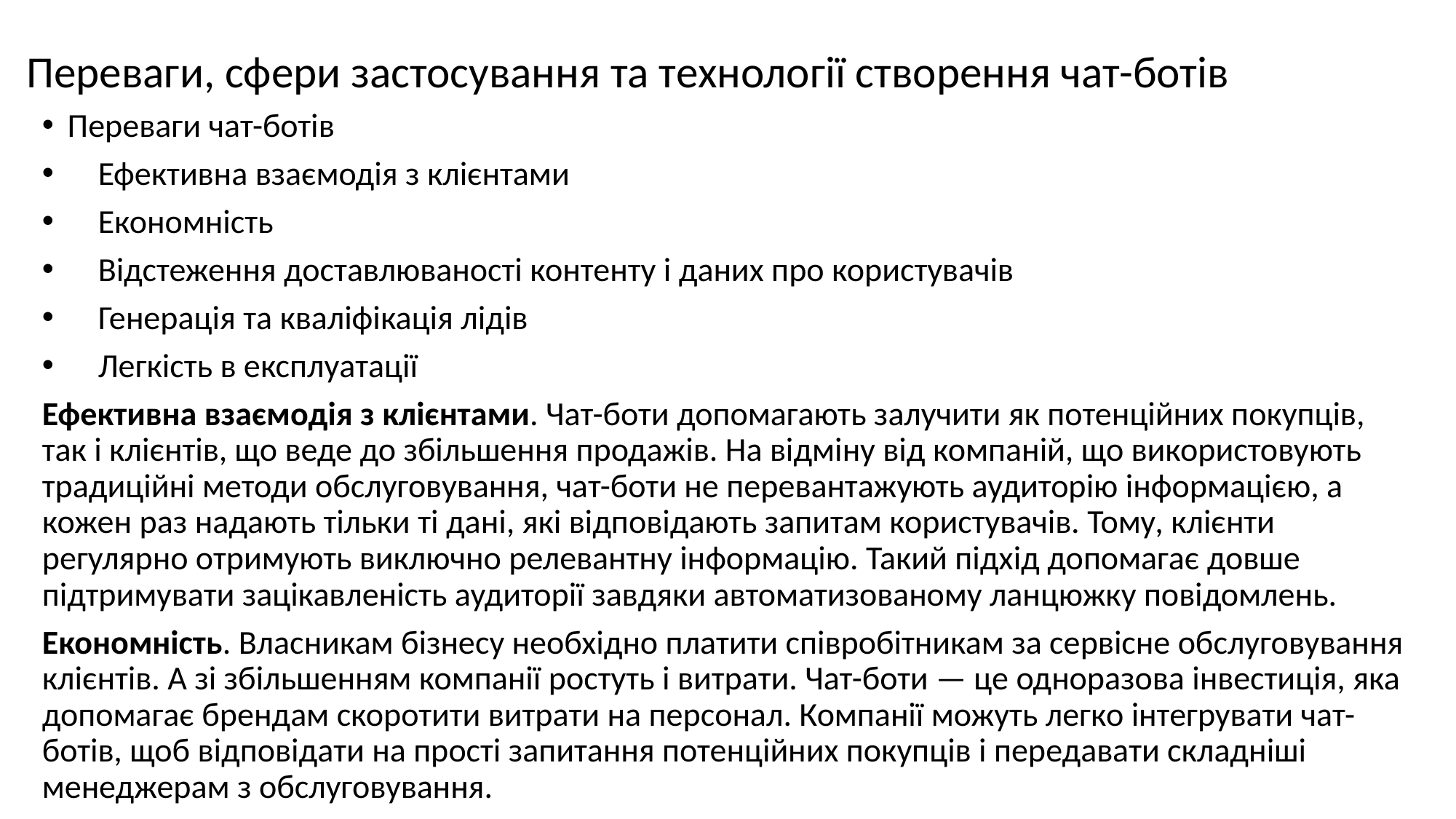

# Переваги, сфери застосування та технології створення чат-ботів
Переваги чат-ботів
    Ефективна взаємодія з клієнтами
    Економність
    Відстеження доставлюваності контенту і даних про користувачів
    Генерація та кваліфікація лідів
    Легкість в експлуатації
Ефективна взаємодія з клієнтами. Чат-боти допомагають залучити як потенційних покупців, так і клієнтів, що веде до збільшення продажів. На відміну від компаній, що використовують традиційні методи обслуговування, чат-боти не перевантажують аудиторію інформацією, а кожен раз надають тільки ті дані, які відповідають запитам користувачів. Тому, клієнти регулярно отримують виключно релевантну інформацію. Такий підхід допомагає довше підтримувати зацікавленість аудиторії завдяки автоматизованому ланцюжку повідомлень.
Економність. Власникам бізнесу необхідно платити співробітникам за сервісне обслуговування клієнтів. А зі збільшенням компанії ростуть і витрати. Чат-боти — це одноразова інвестиція, яка допомагає брендам скоротити витрати на персонал. Компанії можуть легко інтегрувати чат-ботів, щоб відповідати на прості запитання потенційних покупців і передавати складніші менеджерам з обслуговування.